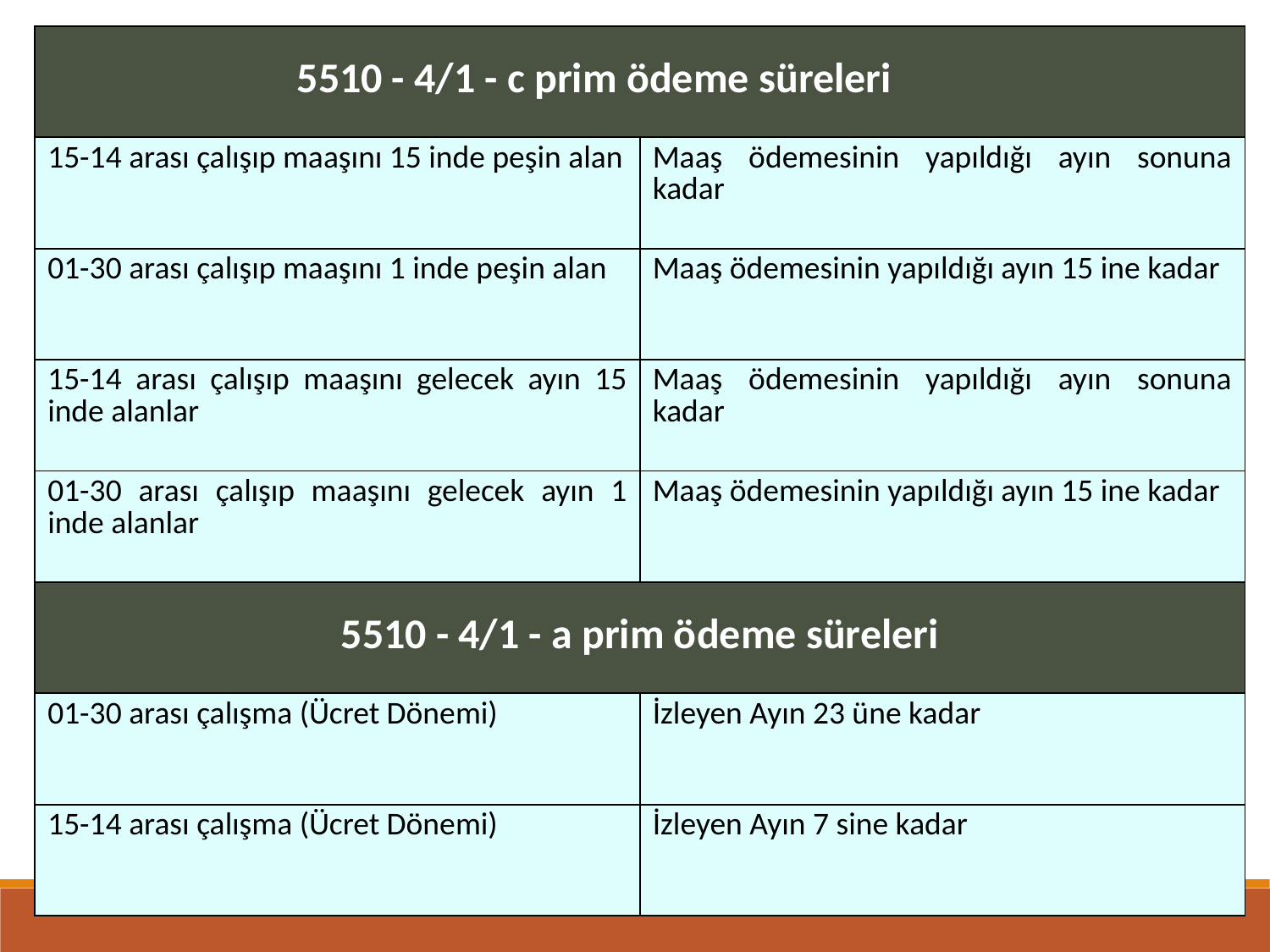

| 5510 - 4/1 - c prim ödeme süreleri |  |
| --- | --- |
| 15-14 arası çalışıp maaşını 15 inde peşin alan | Maaş ödemesinin yapıldığı ayın sonuna kadar |
| 01-30 arası çalışıp maaşını 1 inde peşin alan | Maaş ödemesinin yapıldığı ayın 15 ine kadar |
| 15-14 arası çalışıp maaşını gelecek ayın 15 inde alanlar | Maaş ödemesinin yapıldığı ayın sonuna kadar |
| 01-30 arası çalışıp maaşını gelecek ayın 1 inde alanlar | Maaş ödemesinin yapıldığı ayın 15 ine kadar |
| 5510 - 4/1 - a prim ödeme süreleri |  |
| 01-30 arası çalışma (Ücret Dönemi) | İzleyen Ayın 23 üne kadar |
| 15-14 arası çalışma (Ücret Dönemi) | İzleyen Ayın 7 sine kadar |